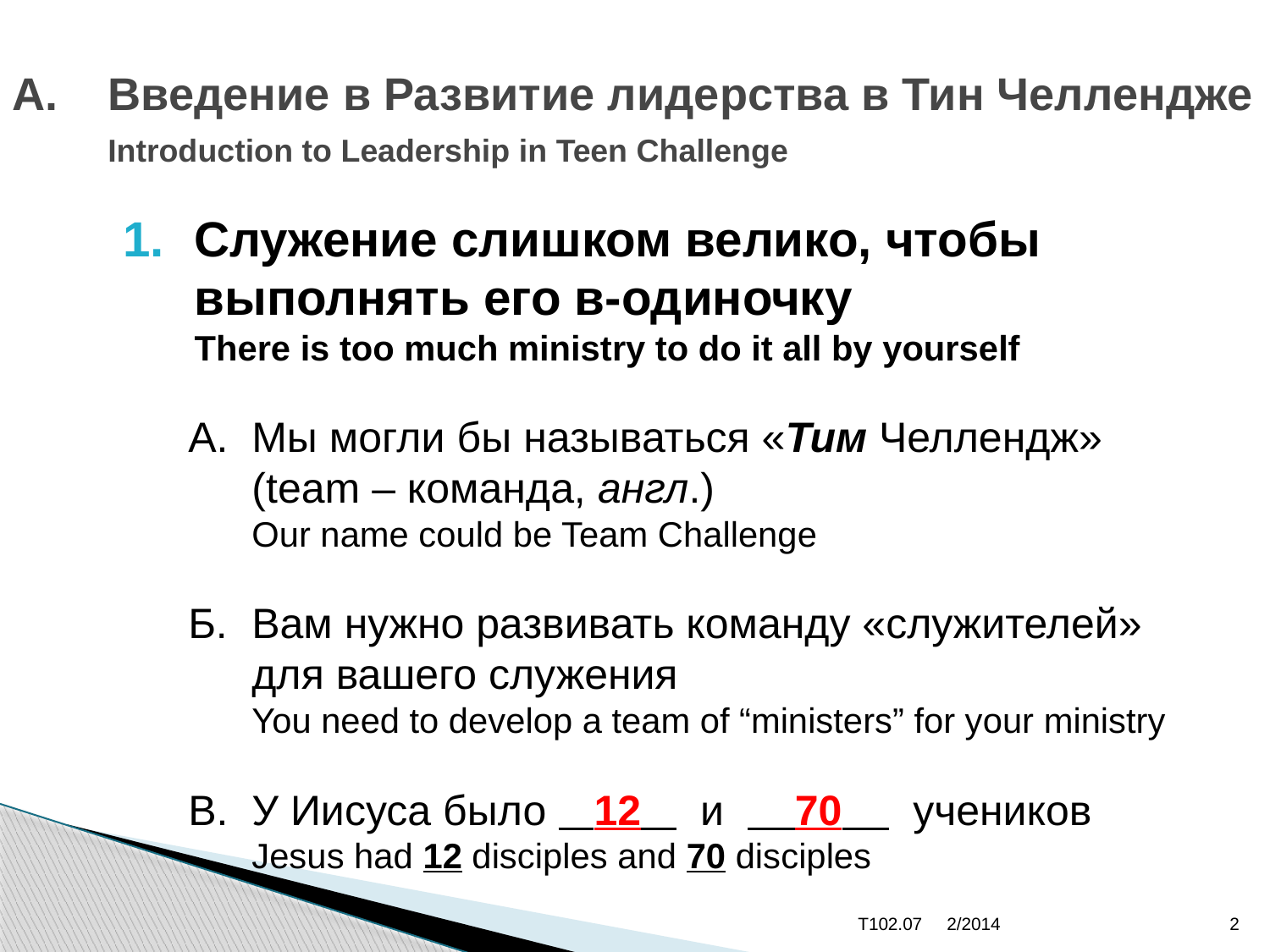

# A.	Введение в Развитие лидерства в Тин Челлендже Introduction to Leadership in Teen Challenge
Служение слишком велико, чтобы выполнять его в-одиночку
There is too much ministry to do it all by yourself
A.	Мы могли бы называться «Тим Челлендж» (team – команда, англ.)
Our name could be Team Challenge
Б.	Вам нужно развивать команду «служителей» для вашего служения
You need to develop a team of “ministers” for your ministry
B.	У Иисуса было    12     и      70      учеников
Jesus had 12 disciples and 70 disciples
T102.07
2/2014
2